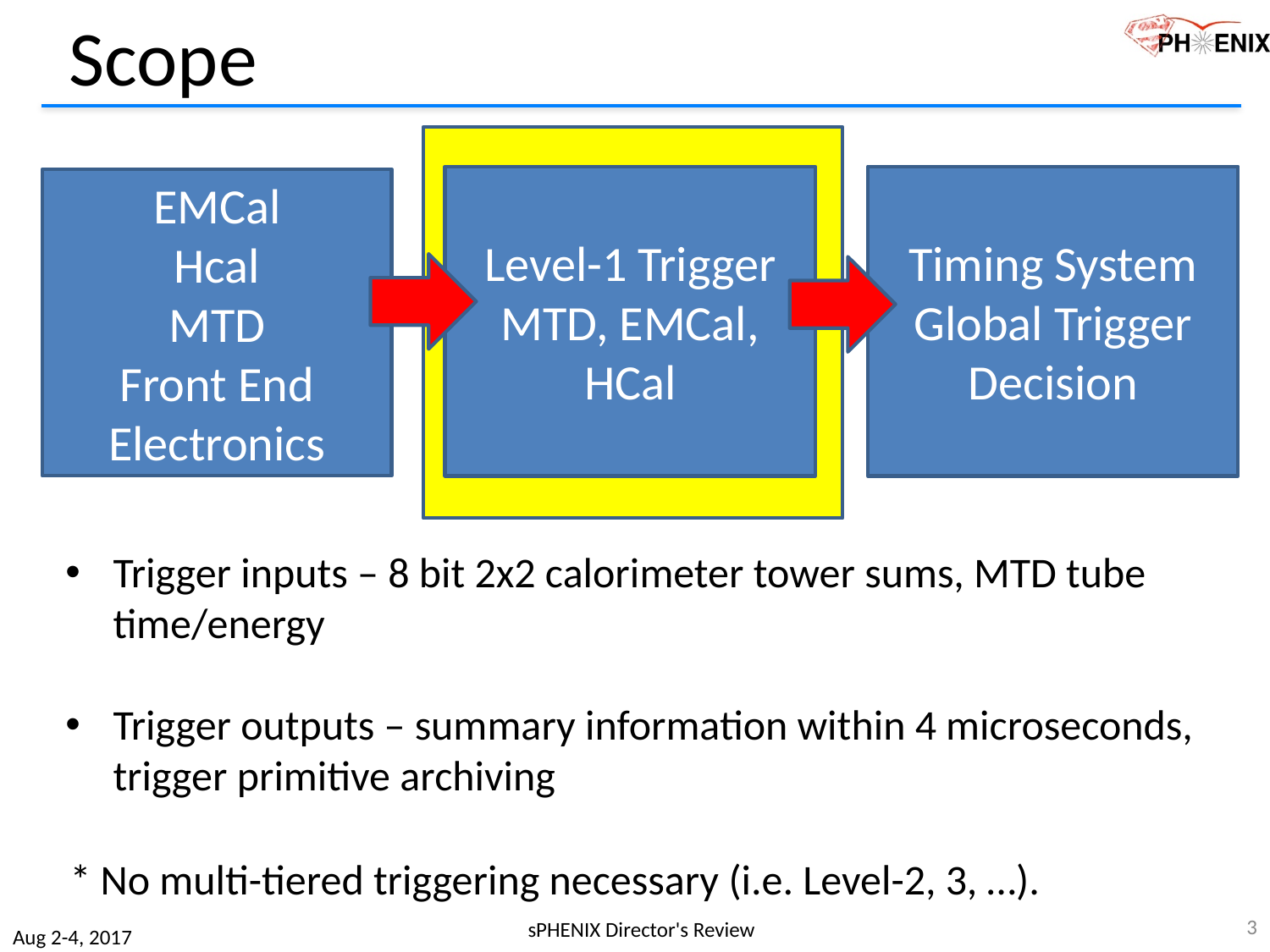

# Scope

Level-1 Trigger
MTD, EMCal, HCal
Timing System
Global Trigger Decision
EMCal
Hcal
MTD
Front End Electronics

Trigger inputs – 8 bit 2x2 calorimeter tower sums, MTD tube time/energy

Trigger outputs – summary information within 4 microseconds, trigger primitive archiving
* No multi-tiered triggering necessary (i.e. Level-2, 3, …).
3
sPHENIX Director's Review
Aug 2-4, 2017